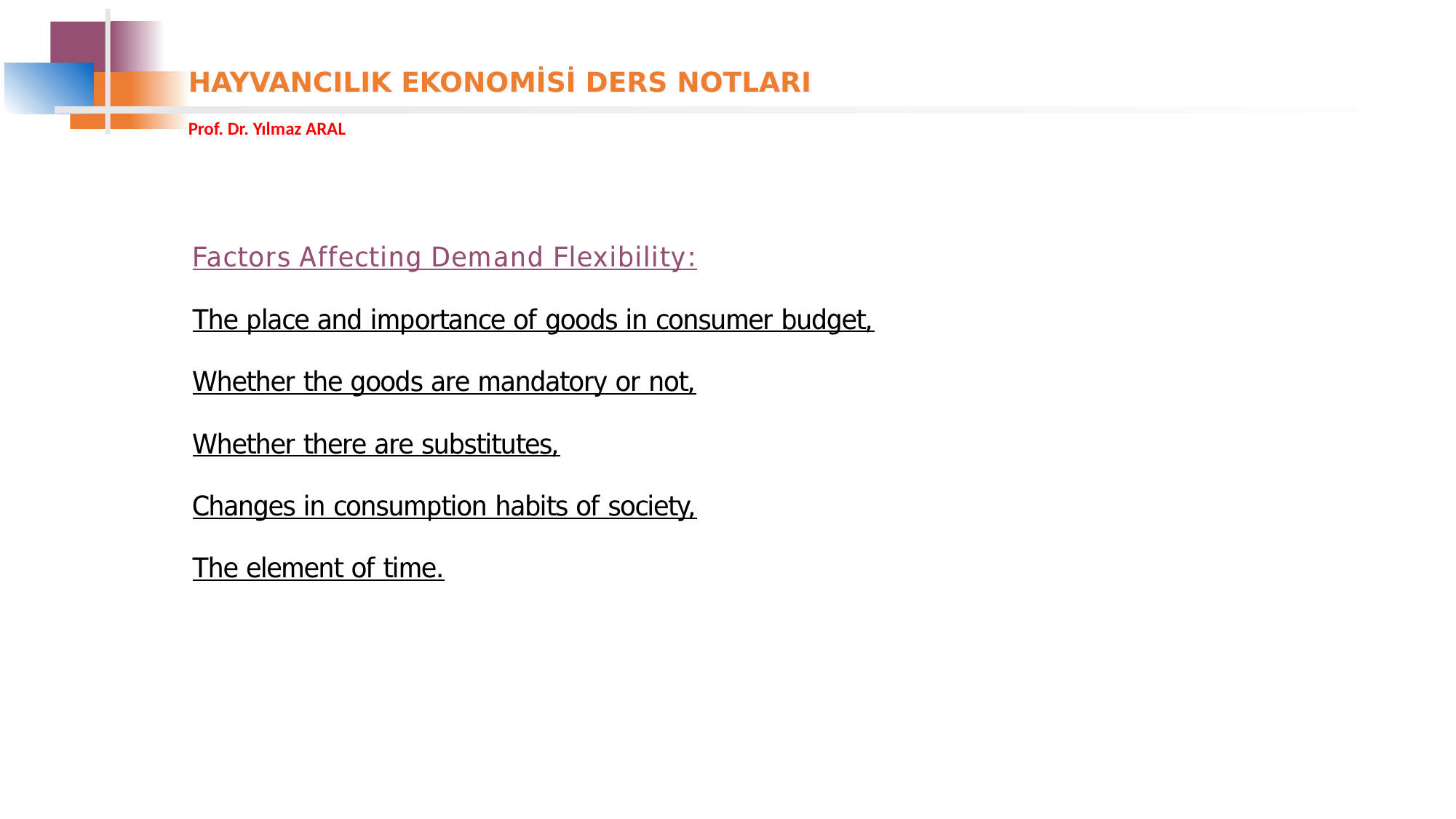

Factors Affecting Demand Flexibility:
The place and importance of goods in consumer budget,
Whether the goods are mandatory or not,
Whether there are substitutes,
Changes in consumption habits of society,
The element of time.